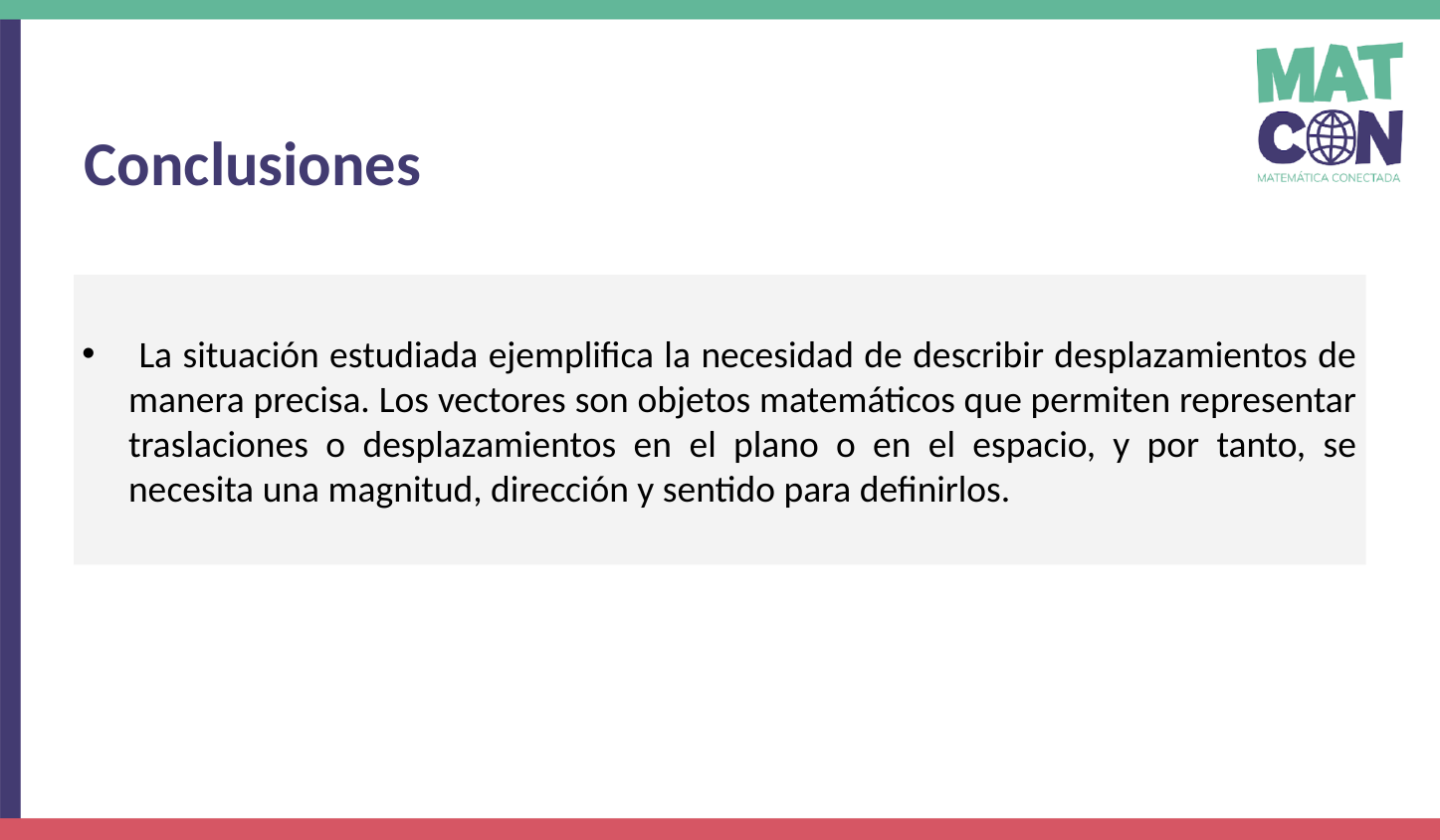

Conclusiones
 La situación estudiada ejemplifica la necesidad de describir desplazamientos de manera precisa. Los vectores son objetos matemáticos que permiten representar traslaciones o desplazamientos en el plano o en el espacio, y por tanto, se necesita una magnitud, dirección y sentido para definirlos.